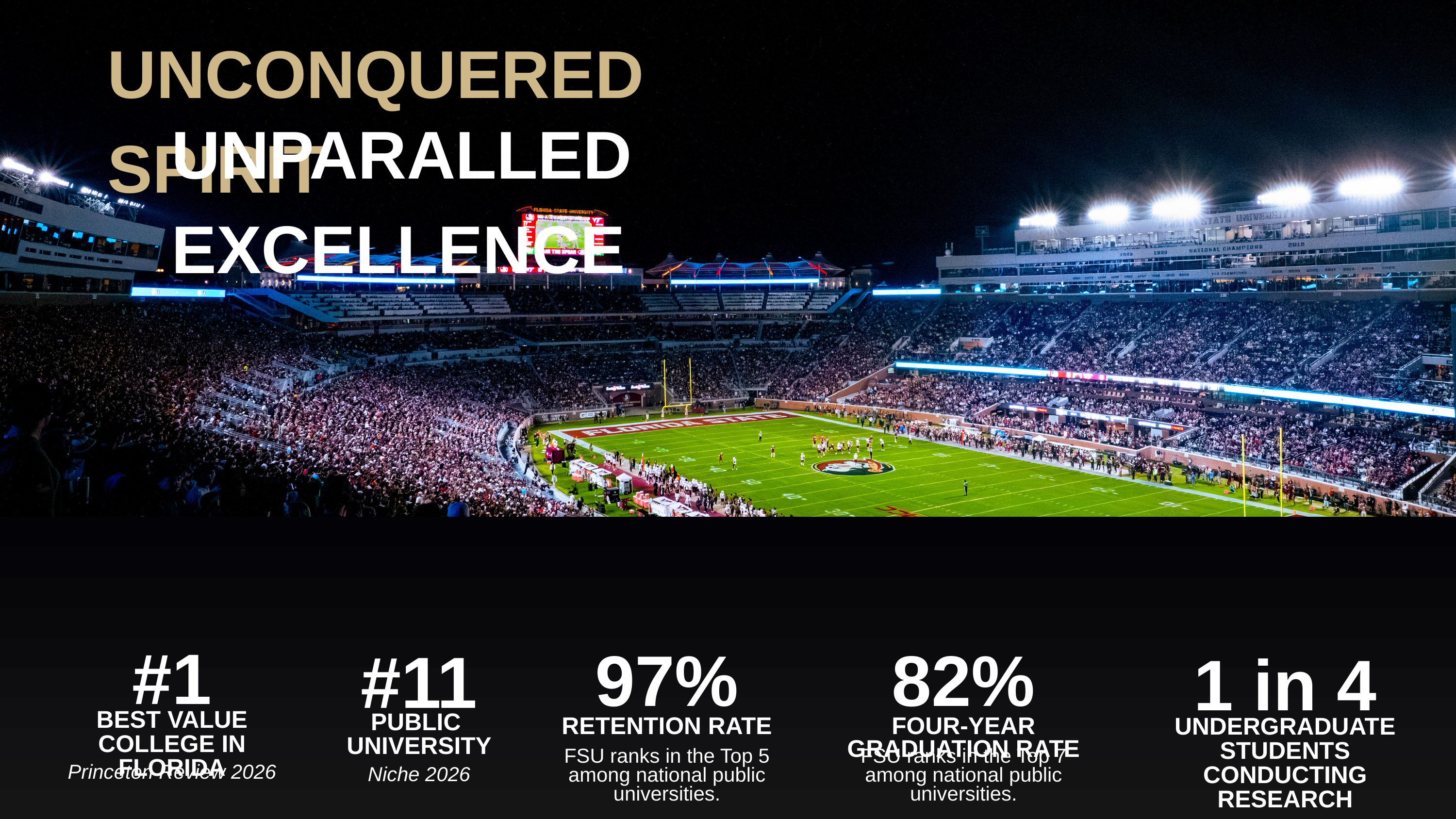

UNCONQUERED SPIRIT
UNPARALLED EXCELLENCE

#1
BEST VALUE COLLEGE IN FLORIDA
Princeton Review 2026
97%
RETENTION RATE
FSU ranks in the Top 5 among national public universities.
82%
FOUR-YEAR GRADUATION RATE
FSU ranks in the Top 7 among national public universities.
#11
PUBLIC
UNIVERSITY
Niche 2026
1 in 4
UNDERGRADUATE STUDENTS CONDUCTING RESEARCH